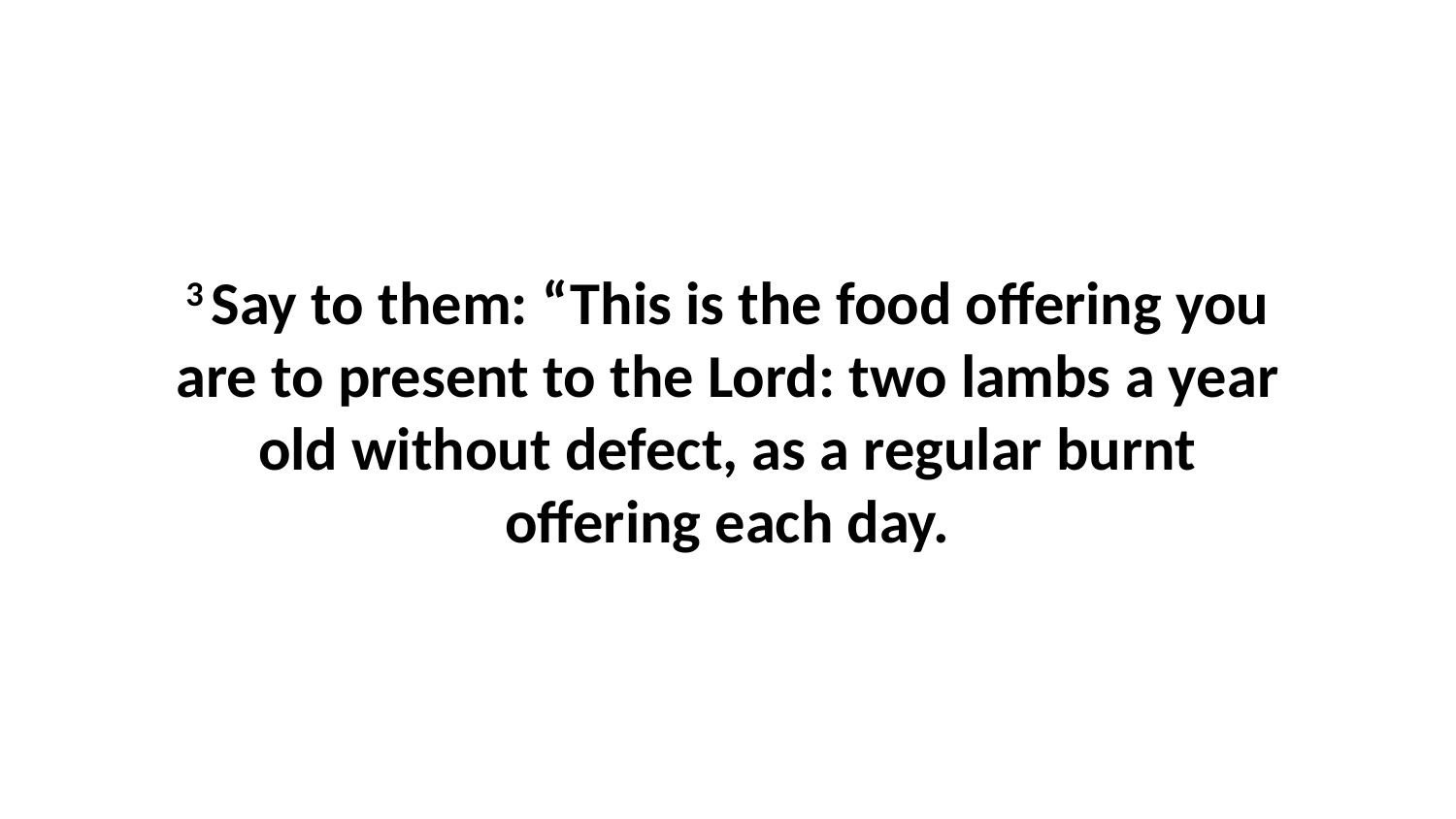

3 Say to them: “This is the food offering you are to present to the Lord: two lambs a year old without defect, as a regular burnt offering each day.